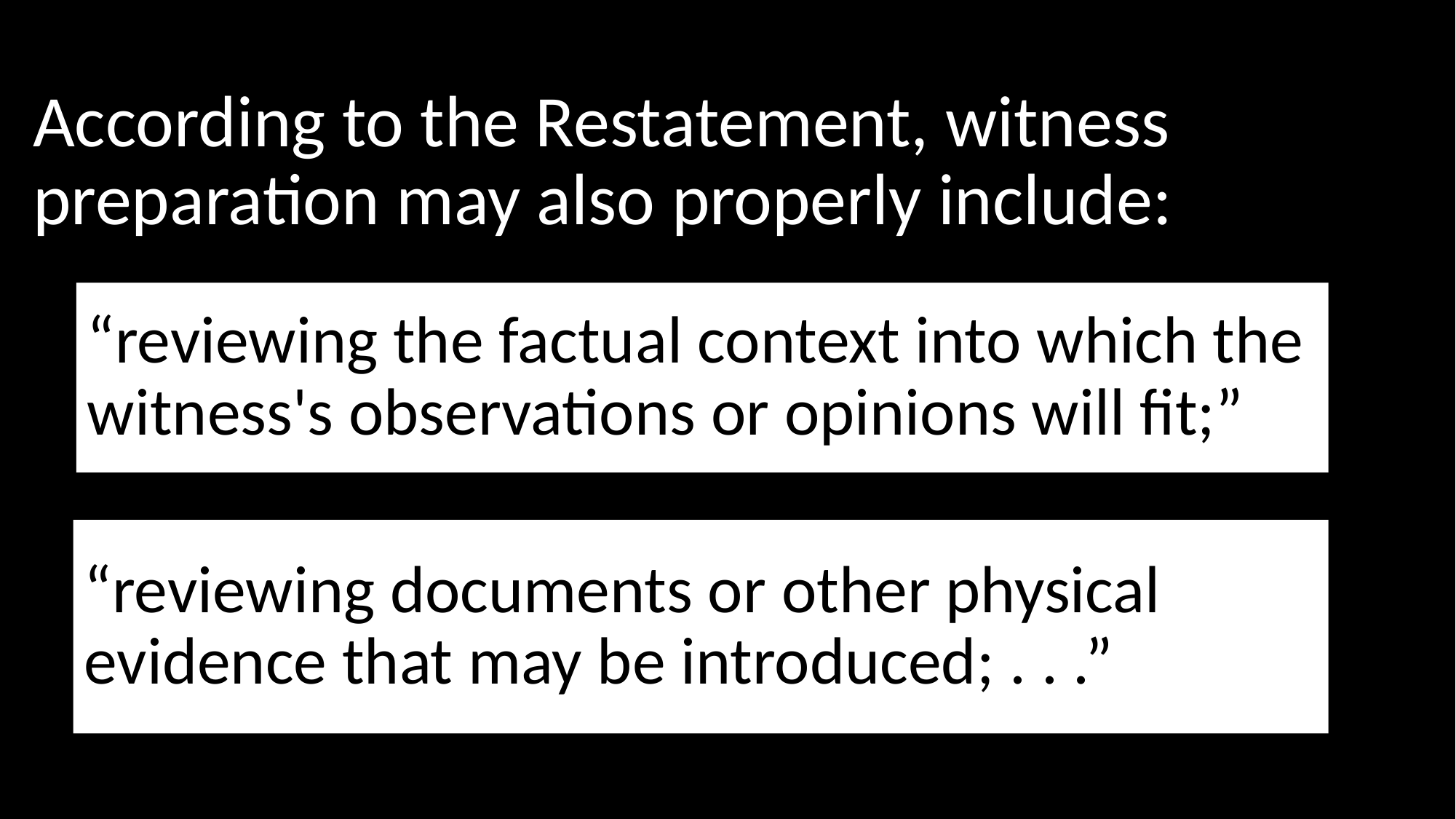

# According to the Restatement, witness preparation may also properly include:
“reviewing the factual context into which the witness's observations or opinions will fit;”
“reviewing documents or other physical evidence that may be introduced; . . .”